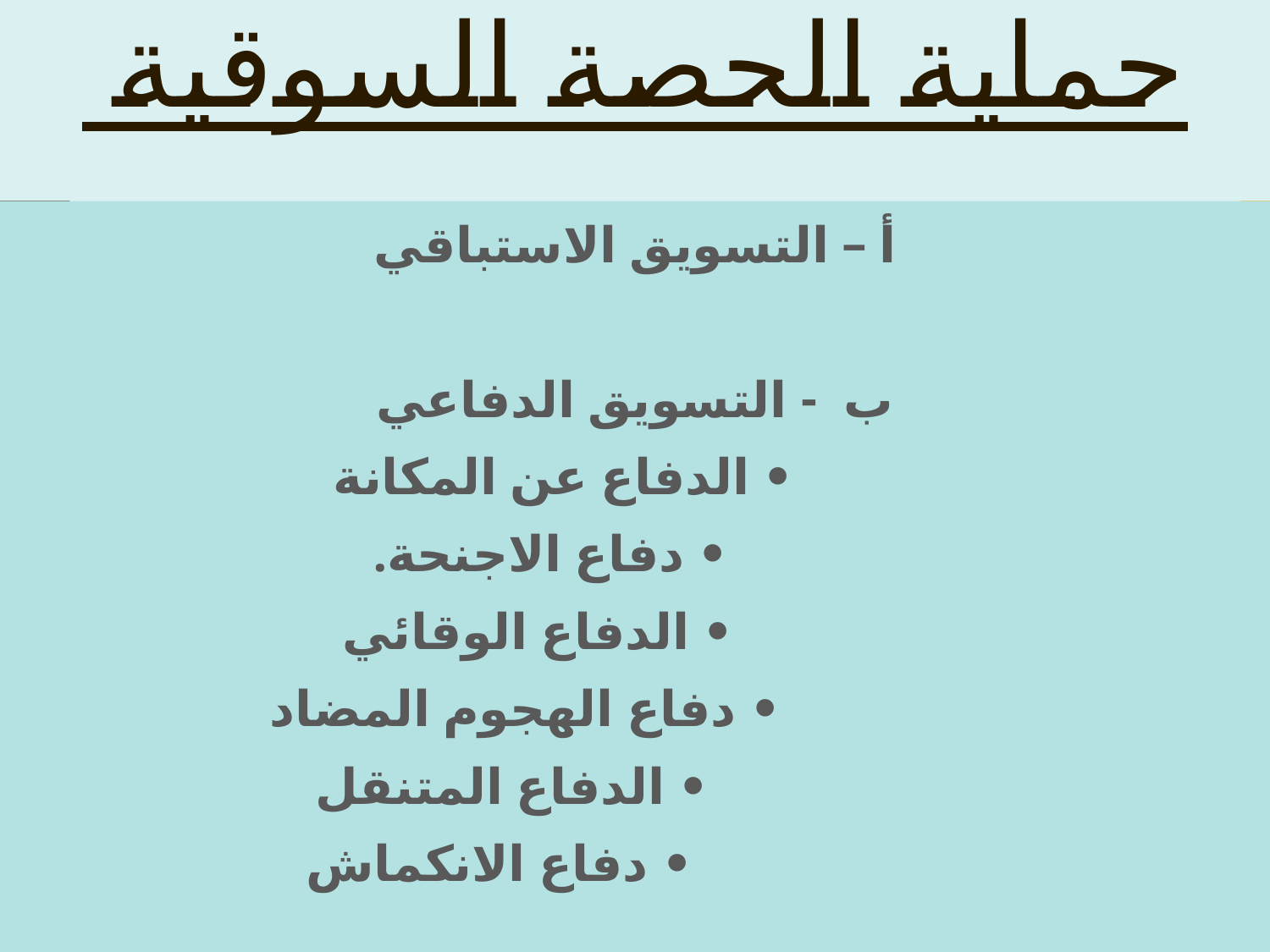

# حماية الحصة السوقية
أ – التسويق الاستباقي

ب  - التسويق الدفاعي
           • الدفاع عن المكانة
             • دفاع الاجنحة.
               • الدفاع الوقائي
                 • دفاع الهجوم المضاد
                   • الدفاع المتنقل
                     • دفاع الانكماش